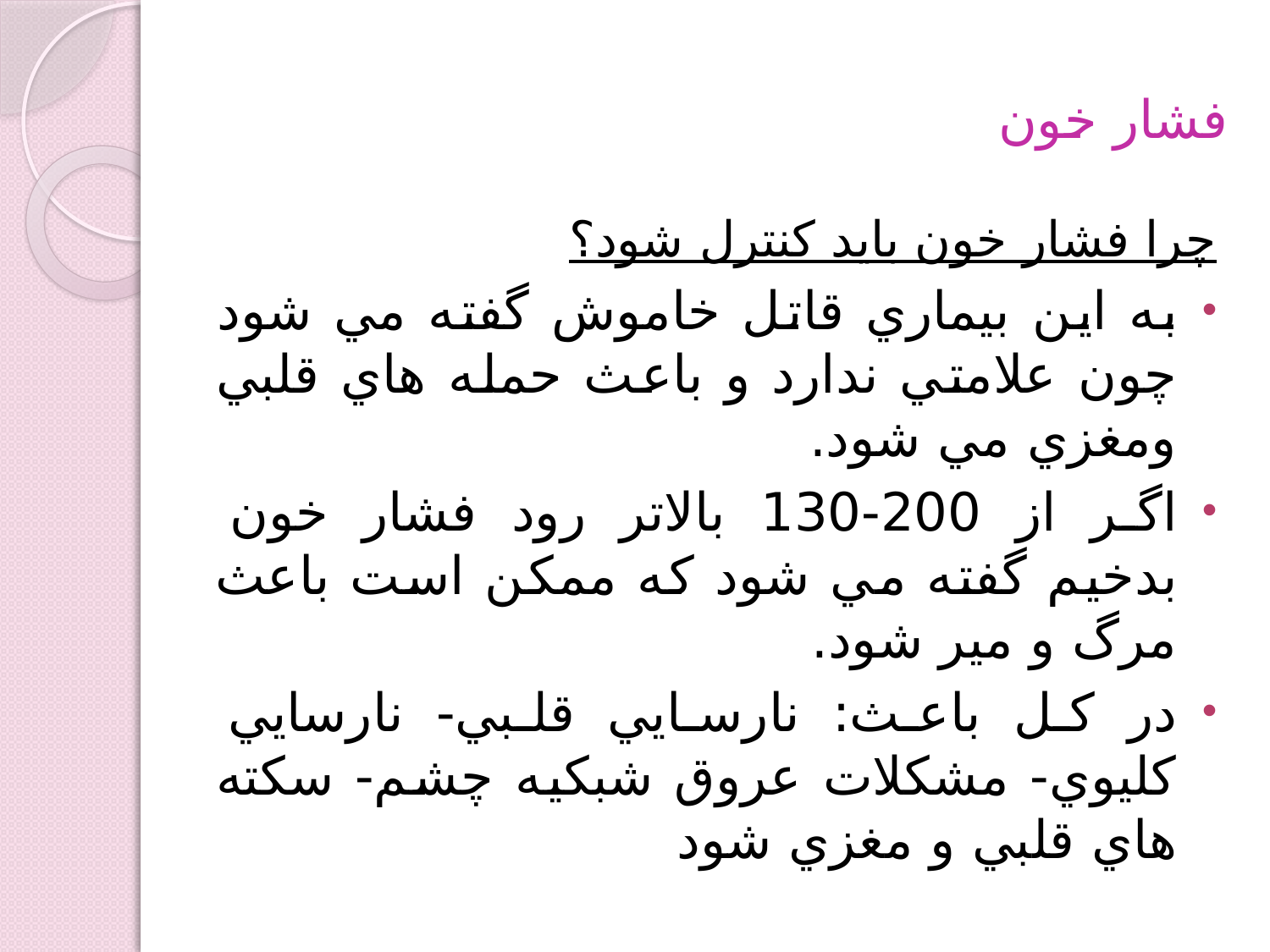

# فشار خون
چرا فشار خون بايد كنترل شود؟
به اين بيماري قاتل خاموش گفته مي شود چون علامتي ندارد و باعث حمله هاي قلبي ومغزي مي شود.
اگر از 200-130 بالاتر رود فشار خون بدخيم گفته مي شود كه ممكن است باعث مرگ و مير شود.
در كل باعث: نارسايي قلبي- نارسايي كليوي- مشكلات عروق شبكيه چشم- سكته هاي قلبي و مغزي شود